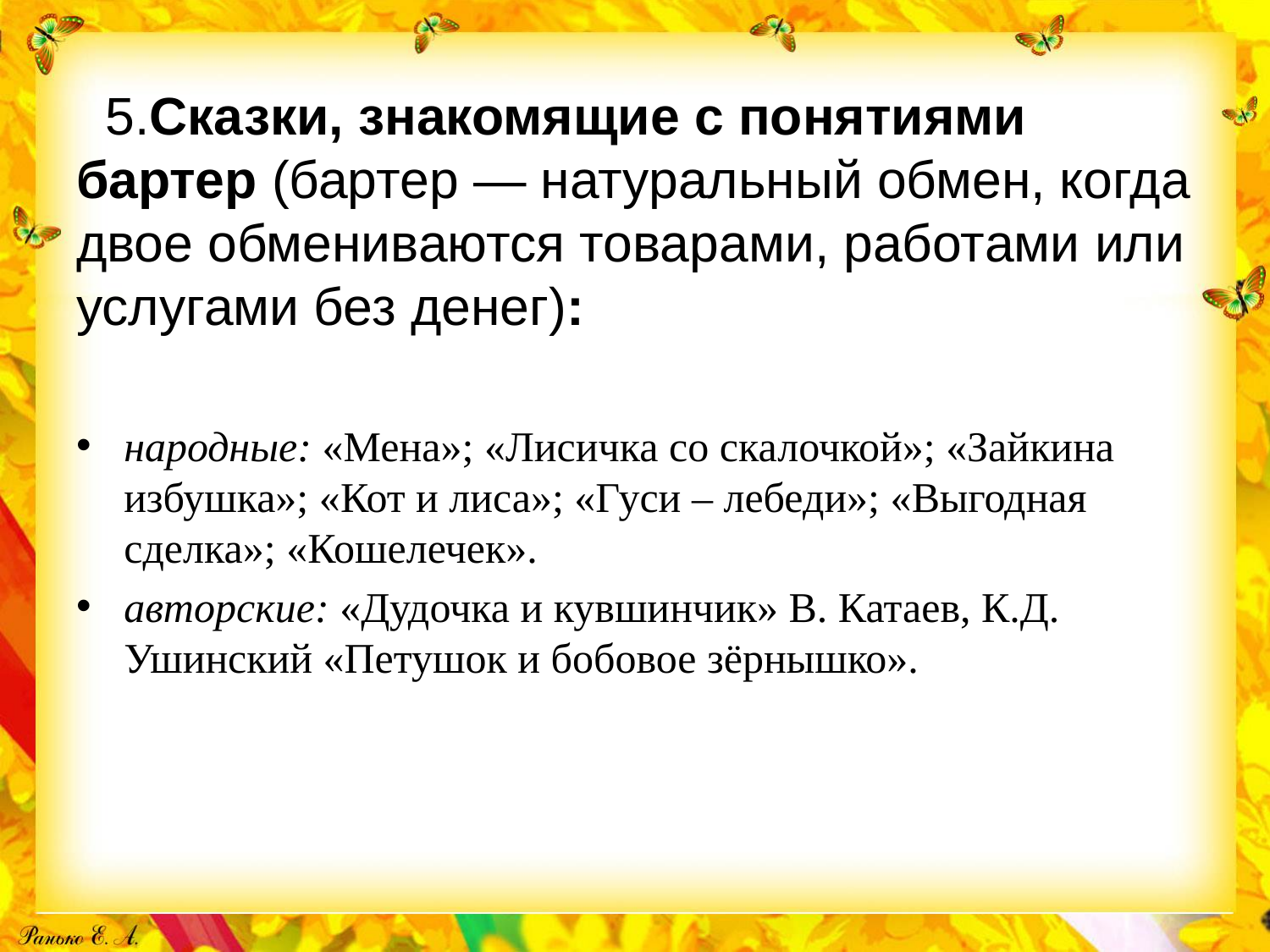

# 5.Сказки, знакомящие с понятиями бартер (бартер — натуральный обмен, когда двое обмениваются товарами, работами или услугами без денег):
народные: «Мена»; «Лисичка со скалочкой»; «Зайкина избушка»; «Кот и лиса»; «Гуси – лебеди»; «Выгодная сделка»; «Кошелечек».
авторские: «Дудочка и кувшинчик» В. Катаев, К.Д. Ушинский «Петушок и бобовое зёрнышко».